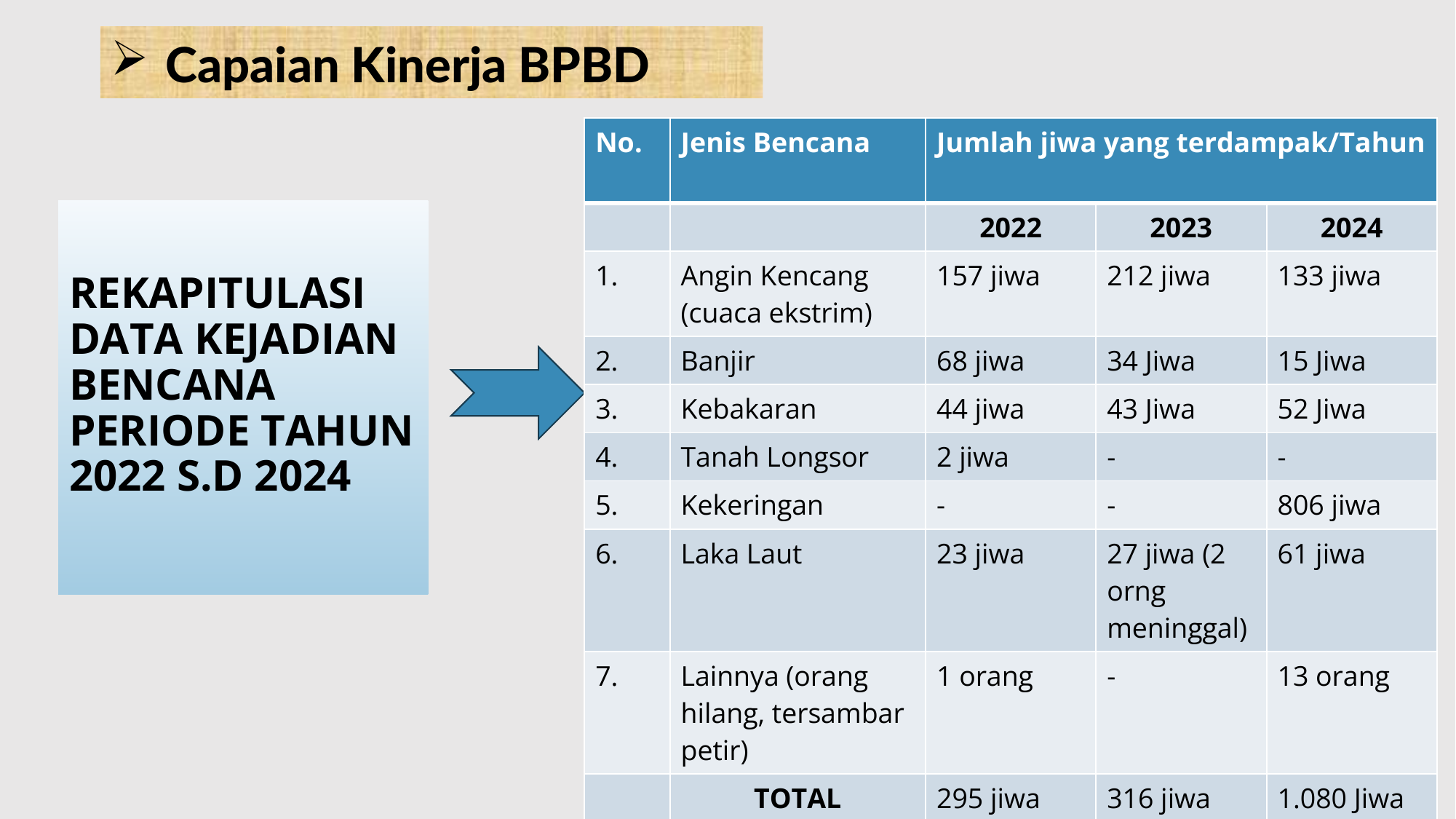

# Capaian Kinerja BPBD
| No. | Jenis Bencana | Jumlah jiwa yang terdampak/Tahun |  |  |
| --- | --- | --- | --- | --- |
|  |  | 2022 | 2023 | 2024 |
| 1. | Angin Kencang (cuaca ekstrim) | 157 jiwa | 212 jiwa | 133 jiwa |
| 2. | Banjir | 68 jiwa | 34 Jiwa | 15 Jiwa |
| 3. | Kebakaran | 44 jiwa | 43 Jiwa | 52 Jiwa |
| 4. | Tanah Longsor | 2 jiwa | - | - |
| 5. | Kekeringan | - | - | 806 jiwa |
| 6. | Laka Laut | 23 jiwa | 27 jiwa (2 orng meninggal) | 61 jiwa |
| 7. | Lainnya (orang hilang, tersambar petir) | 1 orang | - | 13 orang |
|  | TOTAL | 295 jiwa | 316 jiwa | 1.080 Jiwa |

REKAPITULASI DATA KEJADIAN BENCANA PERIODE TAHUN 2022 S.D 2024